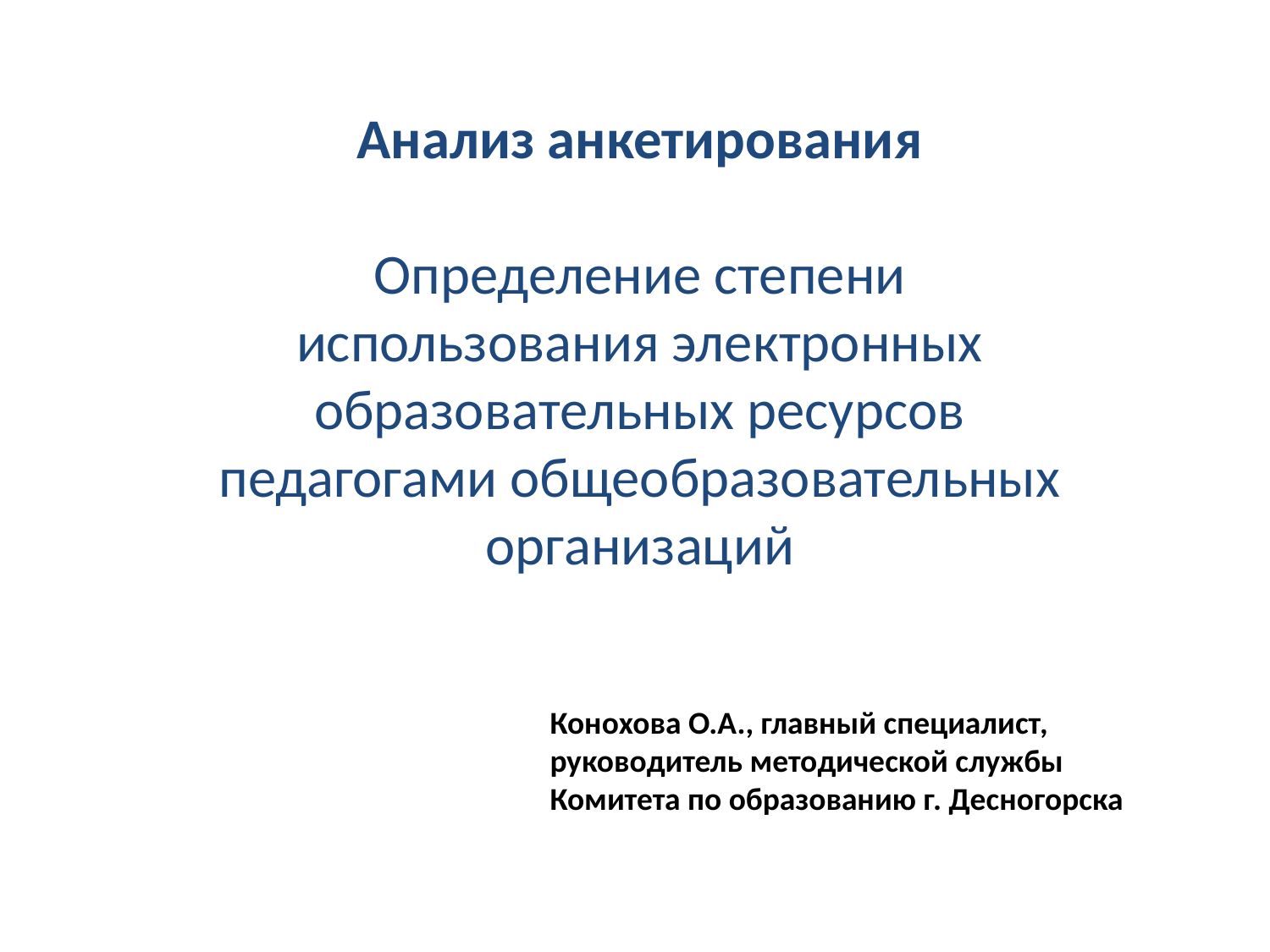

Анализ анкетирования

Определение степени использования электронных образовательных ресурсов педагогами общеобразовательных организаций
Конохова О.А., главный специалист,
руководитель методической службы
Комитета по образованию г. Десногорска